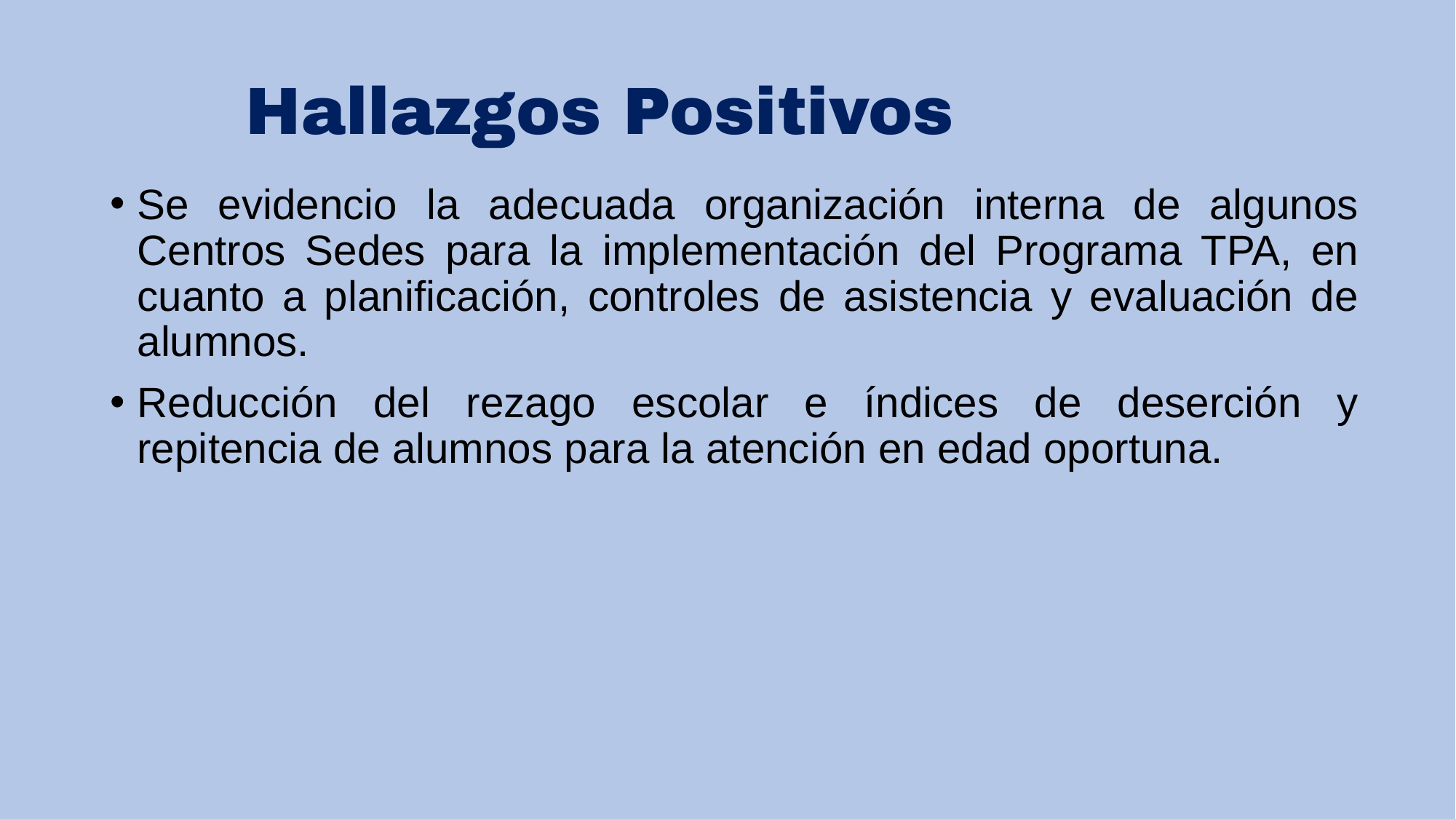

Hallazgos Positivos
Se evidencio la adecuada organización interna de algunos Centros Sedes para la implementación del Programa TPA, en cuanto a planificación, controles de asistencia y evaluación de alumnos.
Reducción del rezago escolar e índices de deserción y repitencia de alumnos para la atención en edad oportuna.